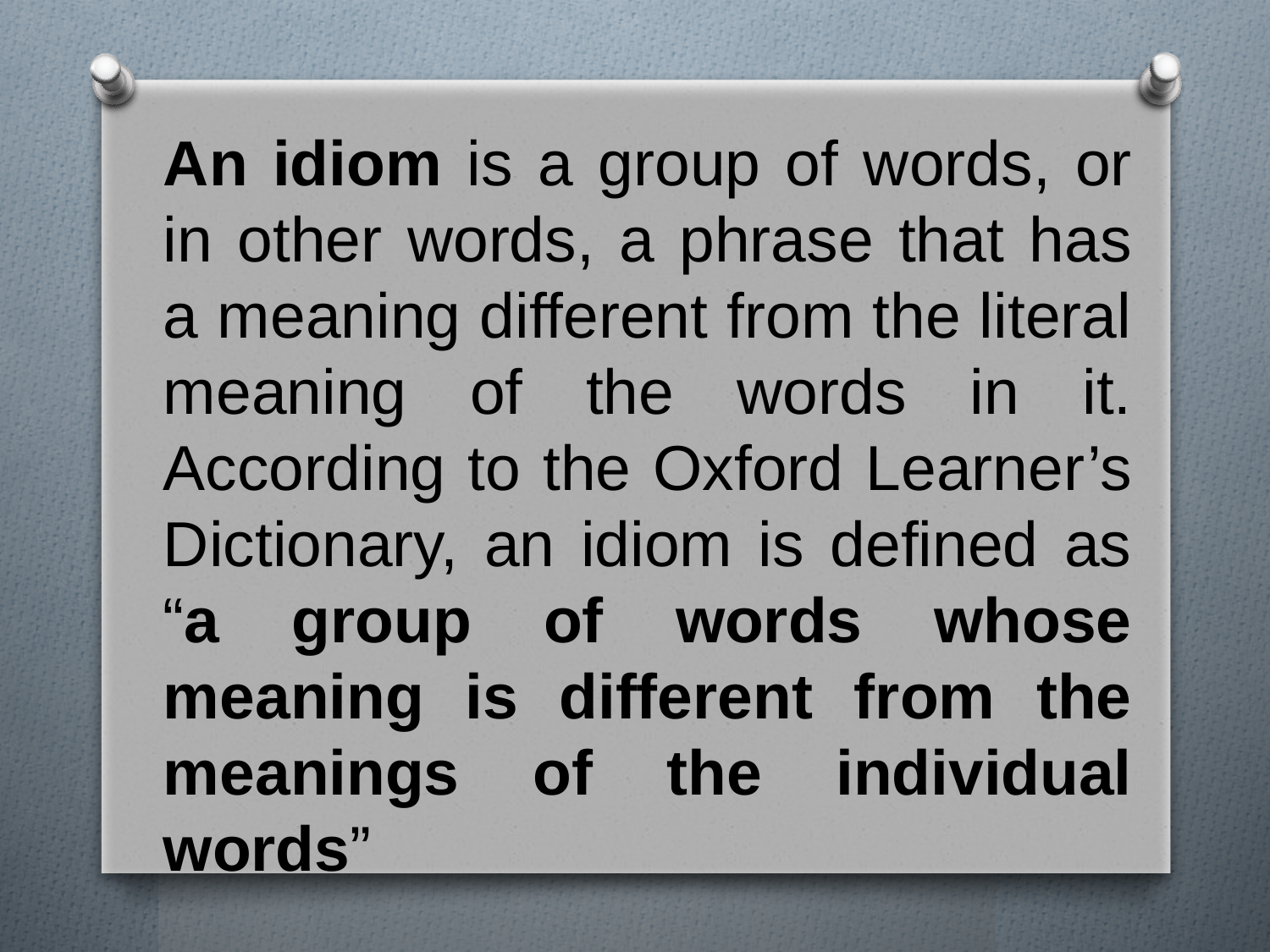

An idiom is a group of words, or in other words, a phrase that has a meaning different from the literal meaning of the words in it. According to the Oxford Learner’s Dictionary, an idiom is defined as “a group of words whose meaning is different from the meanings of the individual words”